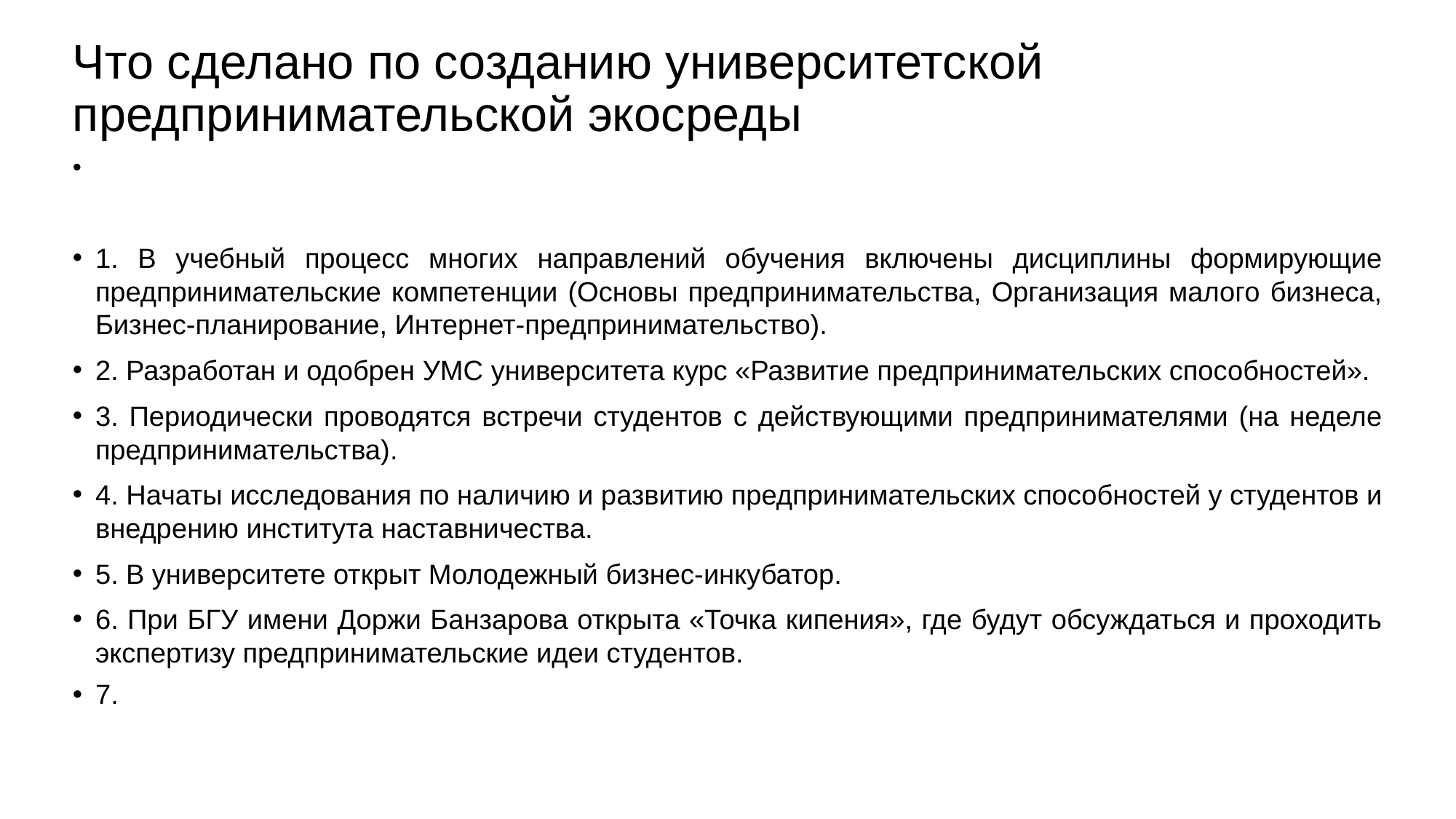

# Что сделано по созданию университетской предпринимательской экосреды

1. В учебный процесс многих направлений обучения включены дисциплины формирующие предпринимательские компетенции (Основы предпринимательства, Организация малого бизнеса, Бизнес-планирование, Интернет-предпринимательство).
2. Разработан и одобрен УМС университета курс «Развитие предпринимательских способностей».
3. Периодически проводятся встречи студентов с действующими предпринимателями (на неделе предпринимательства).
4. Начаты исследования по наличию и развитию предпринимательских способностей у студентов и внедрению института наставничества.
5. В университете открыт Молодежный бизнес-инкубатор.
6. При БГУ имени Доржи Банзарова открыта «Точка кипения», где будут обсуждаться и проходить экспертизу предпринимательские идеи студентов.
7.